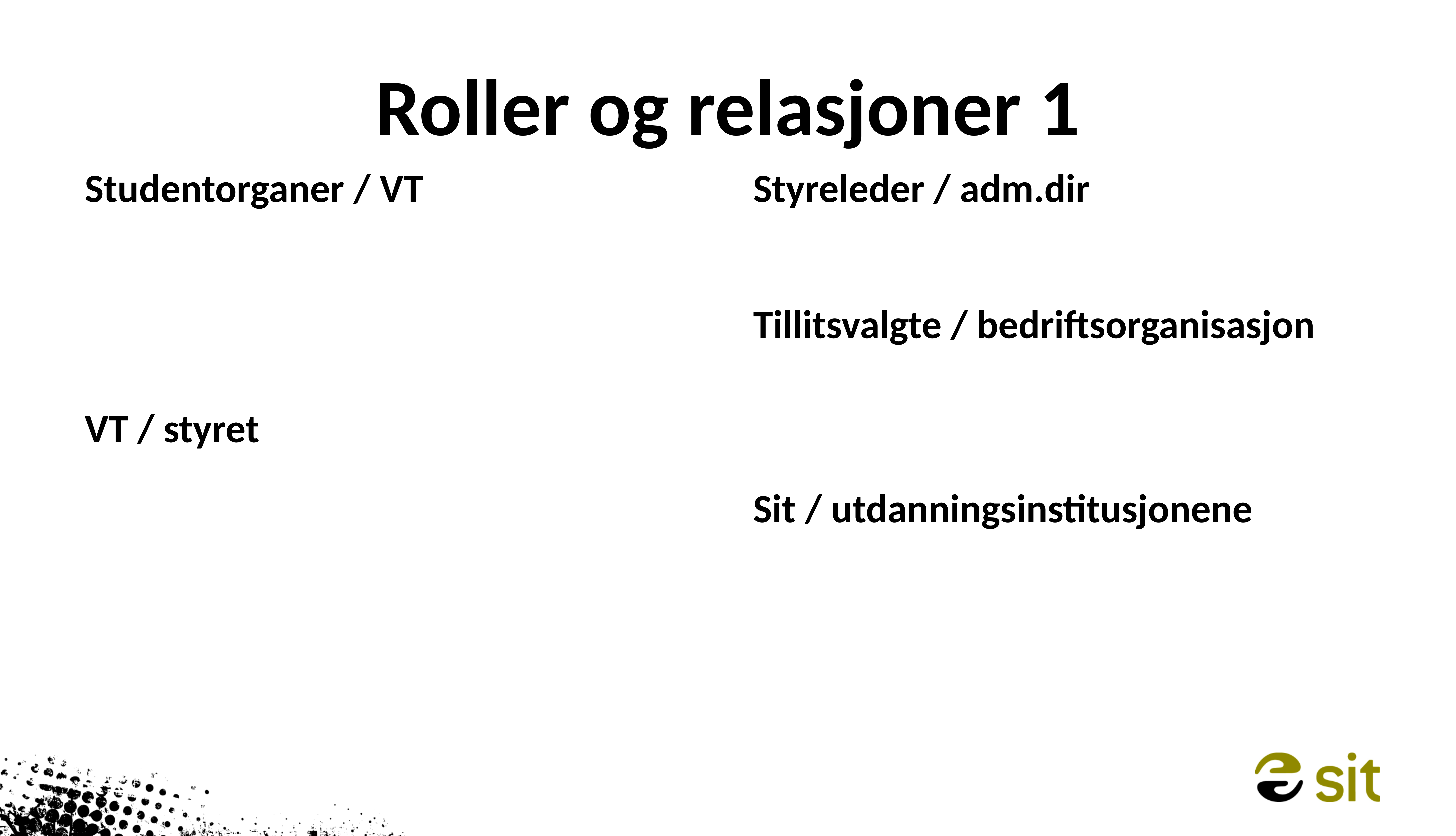

# Roller og relasjoner 1
Studentorganer / VT

VT / styret

Styreleder / adm.dir

Tillitsvalgte / bedriftsorganisasjon

Sit / utdanningsinstitusjonene